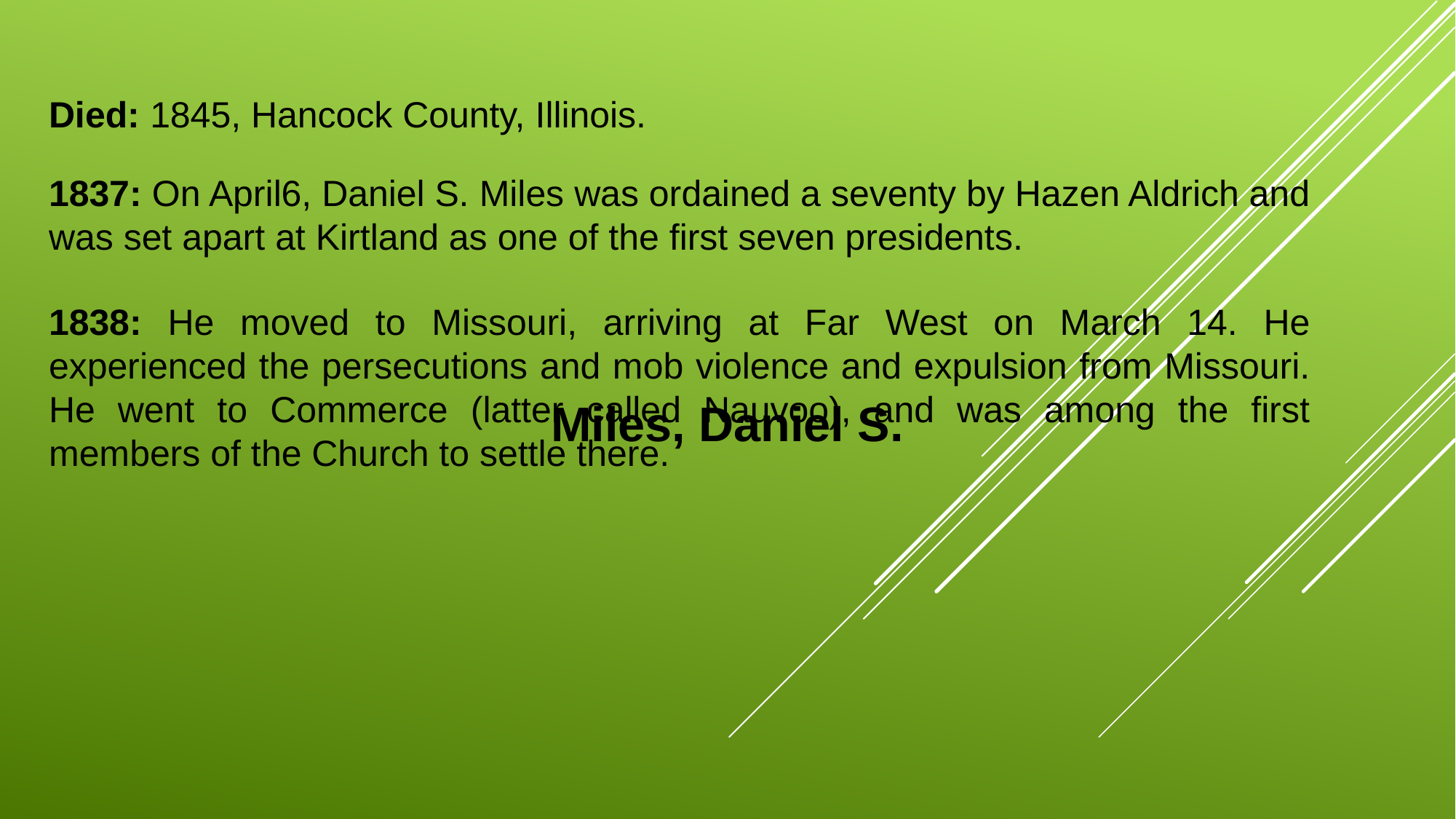

Died: 1845, Hancock County, Illinois.
1837: On April6, Daniel S. Miles was ordained a seventy by Hazen Aldrich and was set apart at Kirtland as one of the first seven presidents.
Miles, Daniel S.
1838: He moved to Missouri, arriving at Far West on March 14. He experienced the persecutions and mob violence and expulsion from Missouri. He went to Commerce (latter called Nauvoo), and was among the first members of the Church to settle there.
Miles, Daniel S.